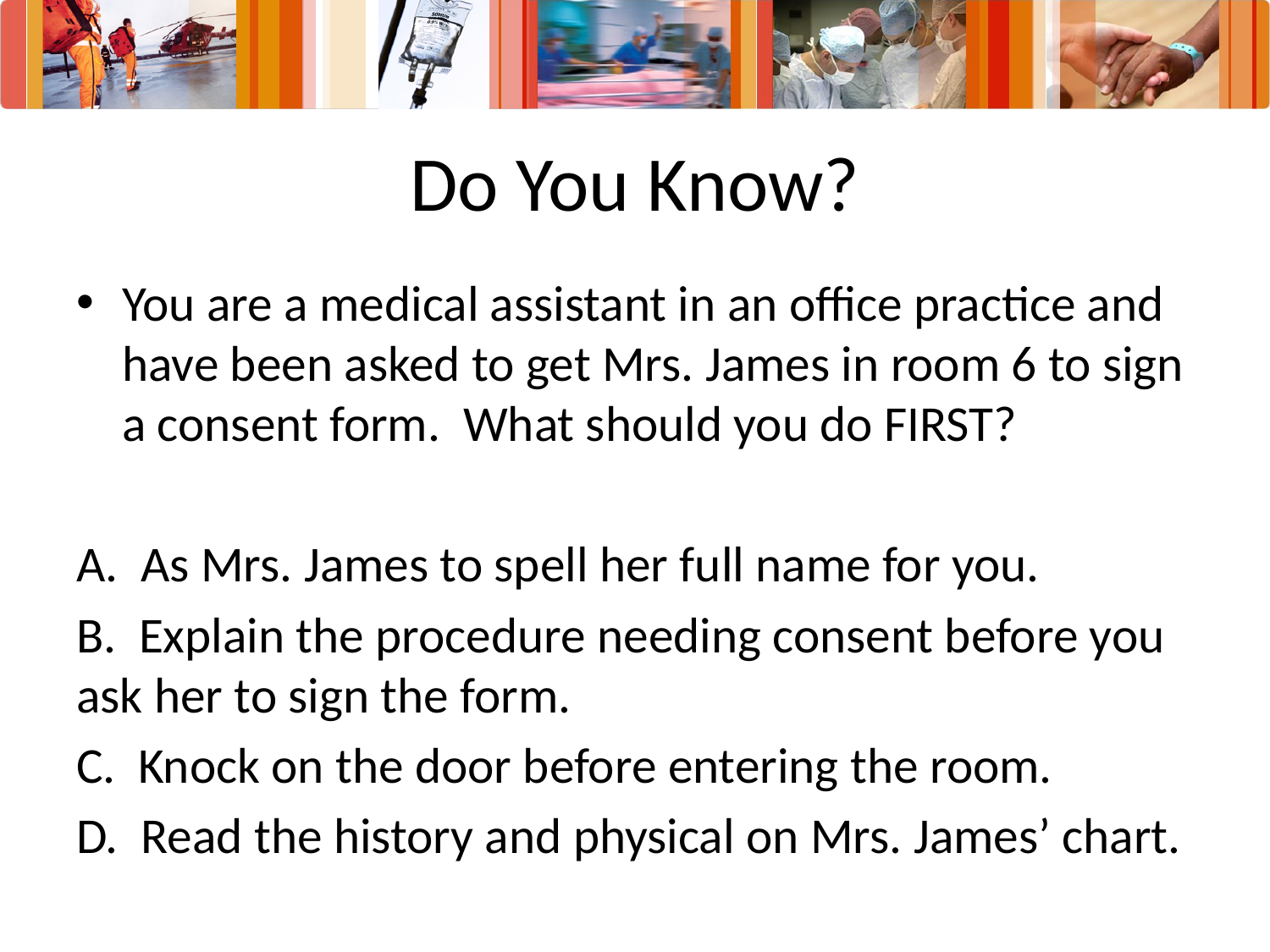

# Do You Know?
You are a medical assistant in an office practice and have been asked to get Mrs. James in room 6 to sign a consent form.  What should you do FIRST?

A.  As Mrs. James to spell her full name for you.
B.  Explain the procedure needing consent before you ask her to sign the form.
C.  Knock on the door before entering the room.
D.  Read the history and physical on Mrs. James’ chart.